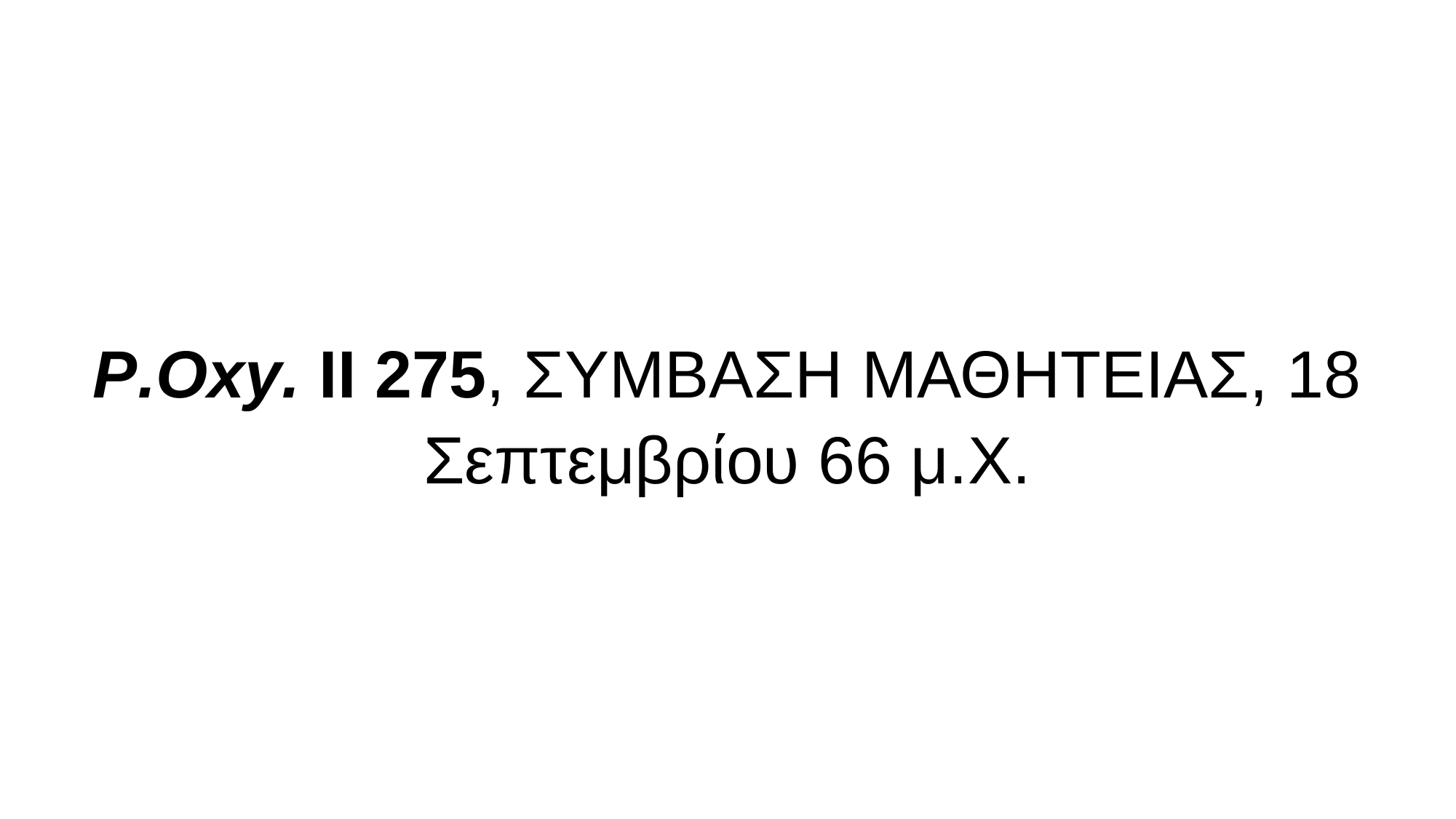

P.Oxy. II 275, ΣΥΜΒΑΣΗ ΜΑΘΗΤΕΙΑΣ, 18 Σεπτεμβρίου 66 μ.Χ.